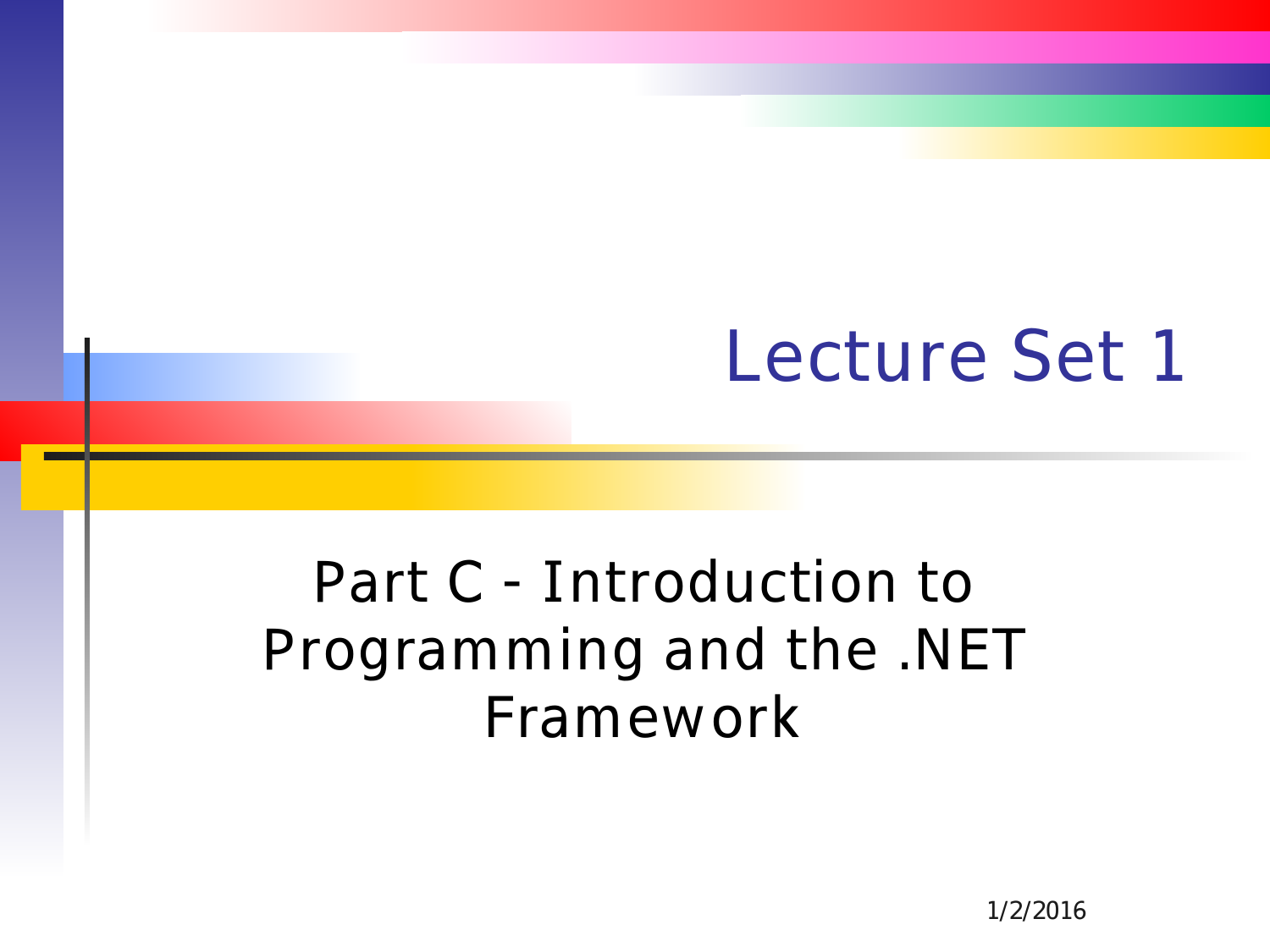

# Lecture Set 1
Part C - Introduction to Programming and the .NET Framework

1/2/2016